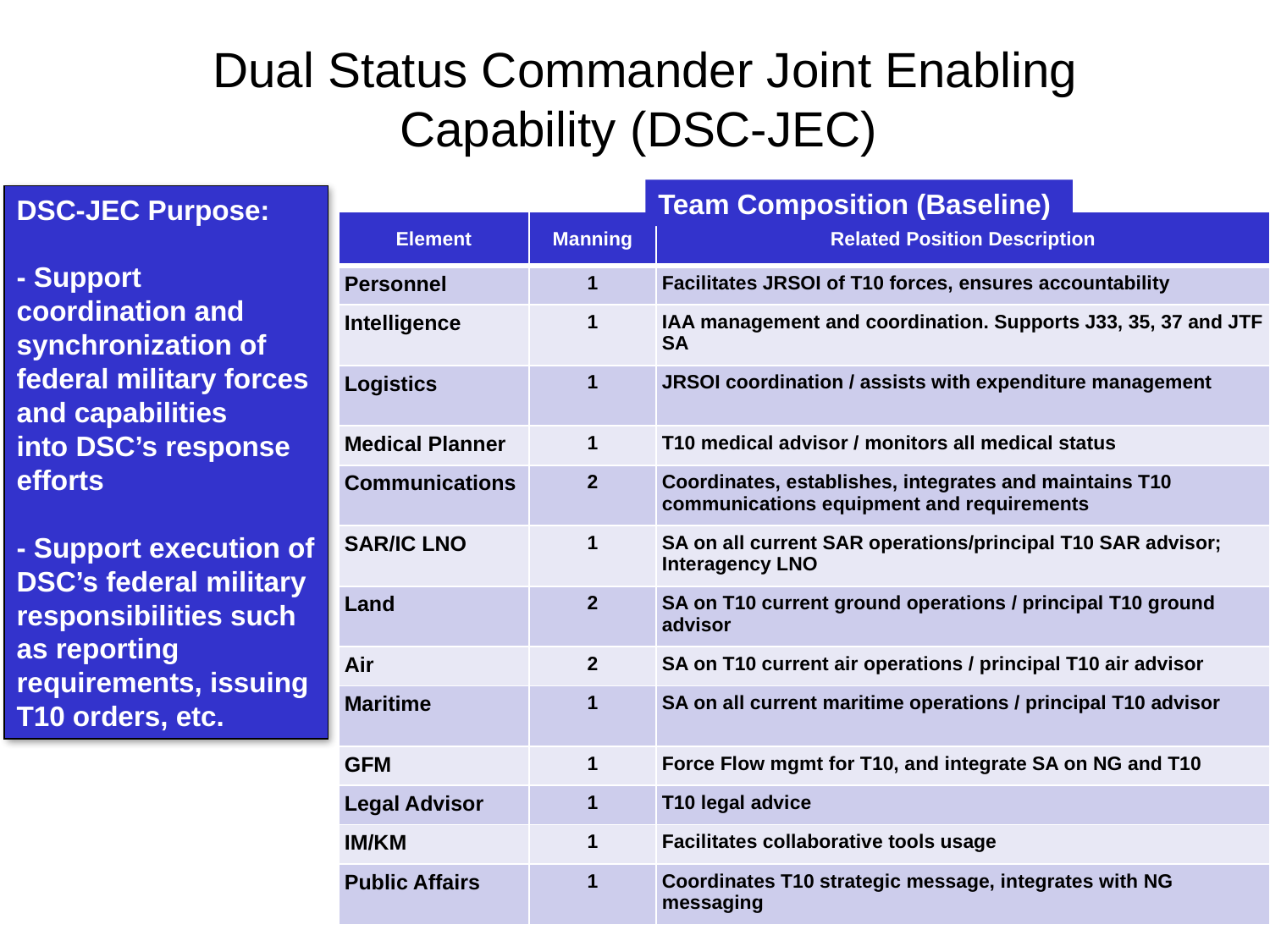

Dual Status Commander Joint Enabling Capability (DSC-JEC)
Team Composition (Baseline)
DSC-JEC Purpose:

- Support coordination and synchronization of federal military forces and capabilities
into DSC’s response efforts

- Support execution of DSC’s federal military responsibilities such as reporting requirements, issuing T10 orders, etc.
| Element | Manning | Related Position Description |
| --- | --- | --- |
| Personnel | 1 | Facilitates JRSOI of T10 forces, ensures accountability |
| Intelligence | 1 | IAA management and coordination. Supports J33, 35, 37 and JTF SA |
| Logistics | 1 | JRSOI coordination / assists with expenditure management |
| Medical Planner | 1 | T10 medical advisor / monitors all medical status |
| Communications | 2 | Coordinates, establishes, integrates and maintains T10 communications equipment and requirements |
| SAR/IC LNO | 1 | SA on all current SAR operations/principal T10 SAR advisor; Interagency LNO |
| Land | 2 | SA on T10 current ground operations / principal T10 ground advisor |
| Air | 2 | SA on T10 current air operations / principal T10 air advisor |
| Maritime | 1 | SA on all current maritime operations / principal T10 advisor |
| GFM | 1 | Force Flow mgmt for T10, and integrate SA on NG and T10 |
| Legal Advisor | 1 | T10 legal advice |
| IM/KM | 1 | Facilitates collaborative tools usage |
| Public Affairs | 1 | Coordinates T10 strategic message, integrates with NG messaging |
2